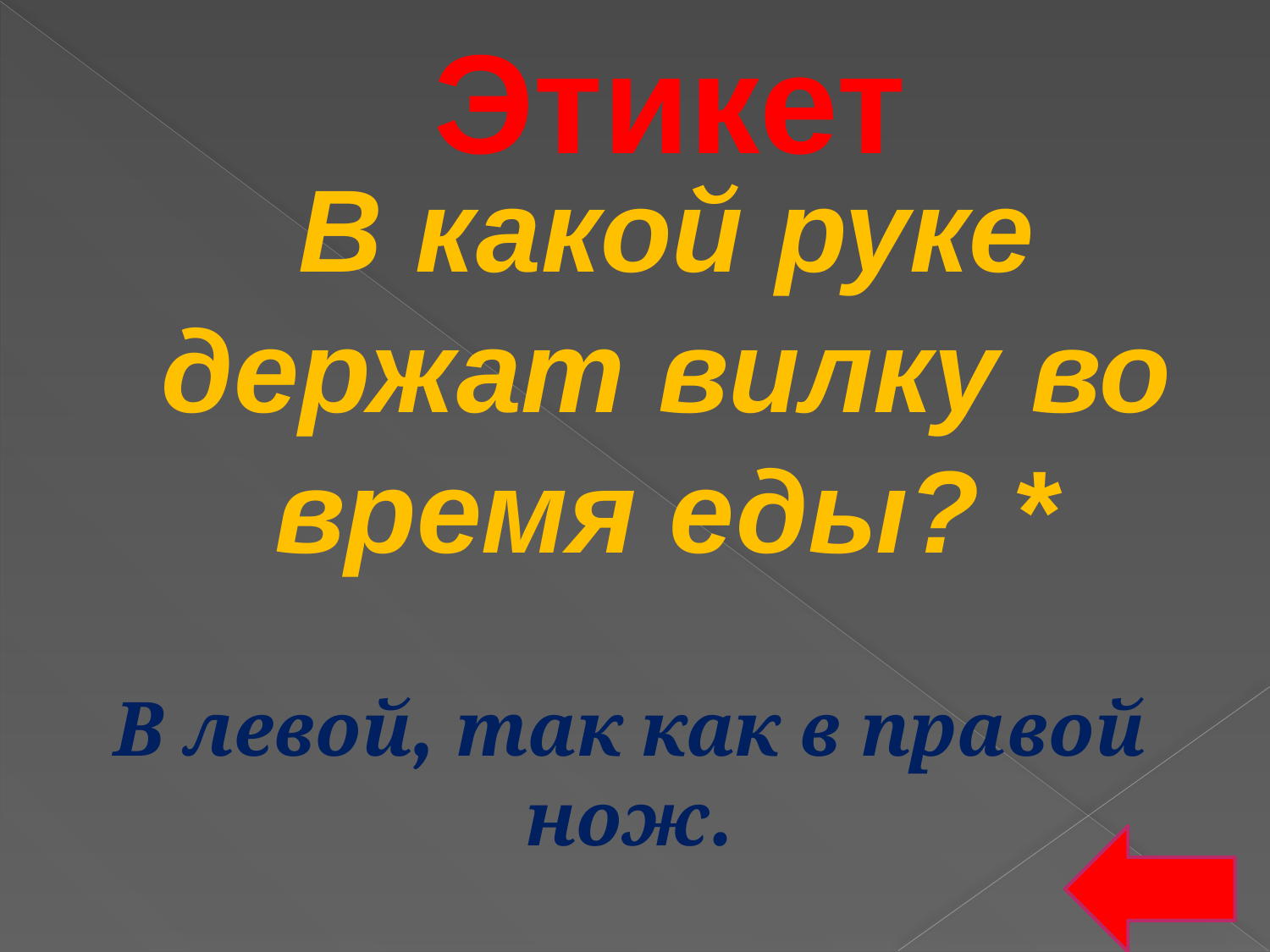

# Этикет
В какой руке держат вилку во время еды? *
В левой, так как в правой нож.